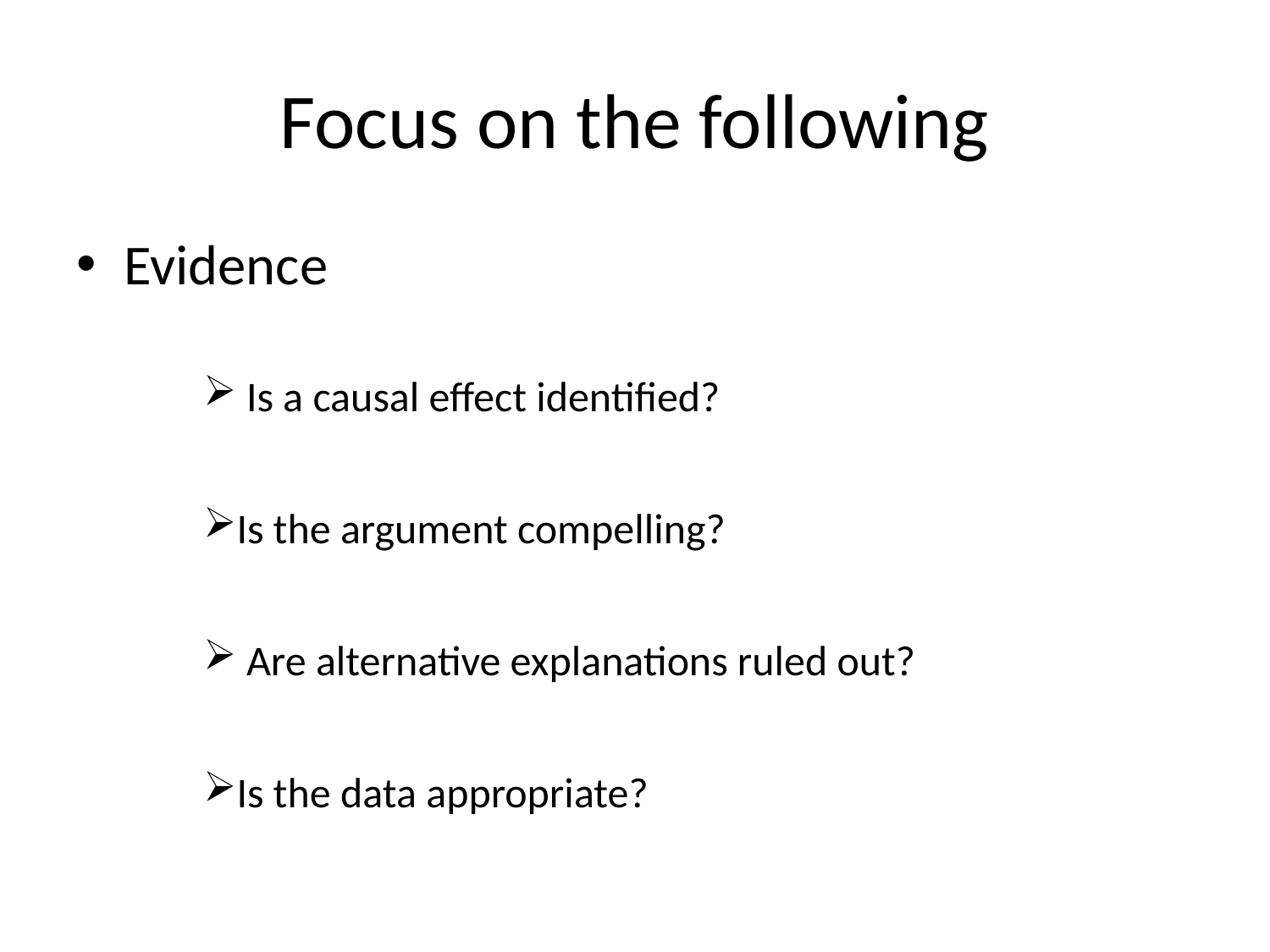

# Focus on the following
Evidence

 Is a causal effect identified?

Is the argument compelling?

 Are alternative explanations ruled out?

Is the data appropriate?